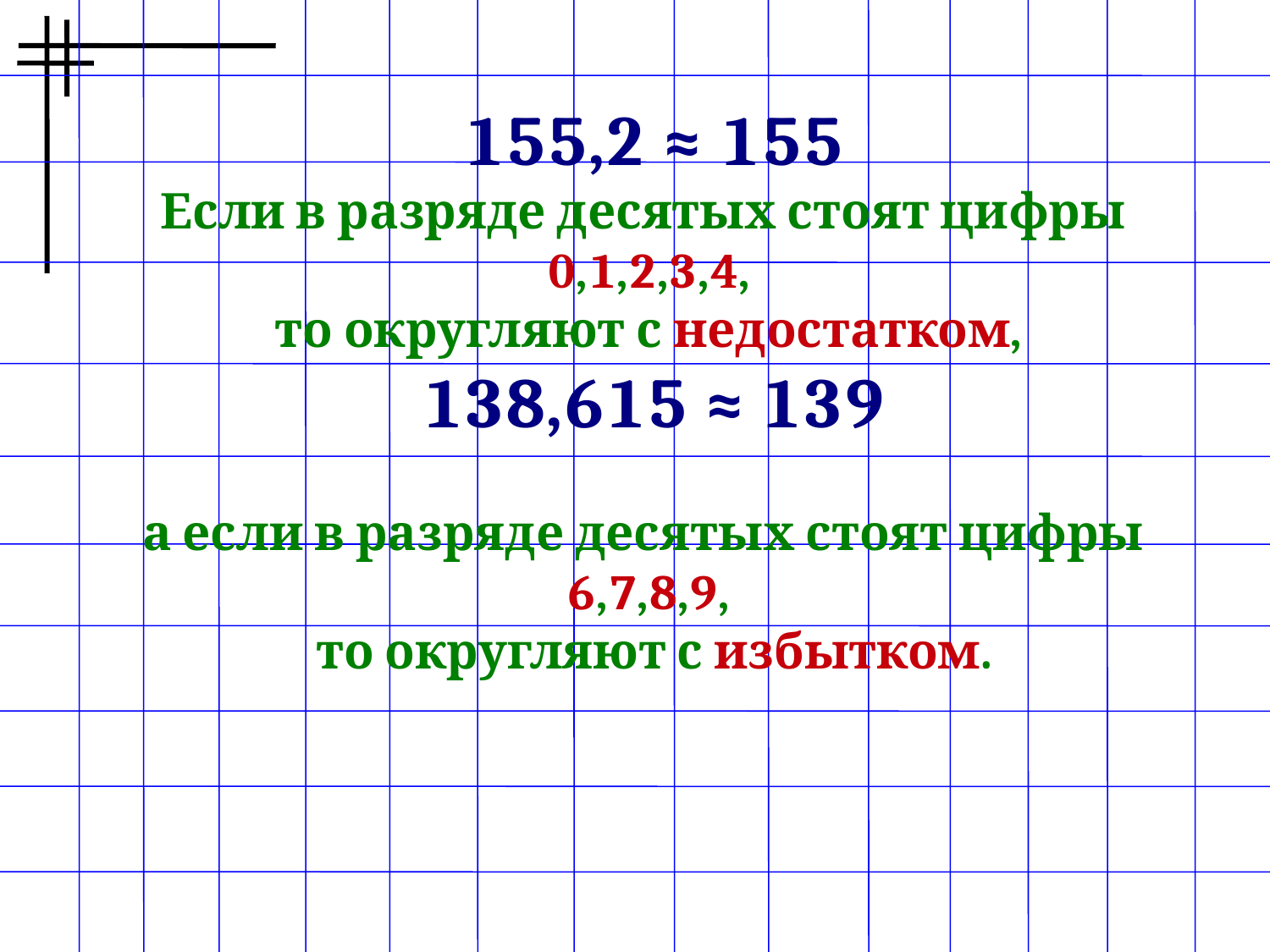

155,2 ≈ 155
Если в разряде десятых стоят цифры
0,1,2,3,4,
то округляют с недостатком,
138,615 ≈ 139

а если в разряде десятых стоят цифры
6,7,8,9,
то округляют с избытком.